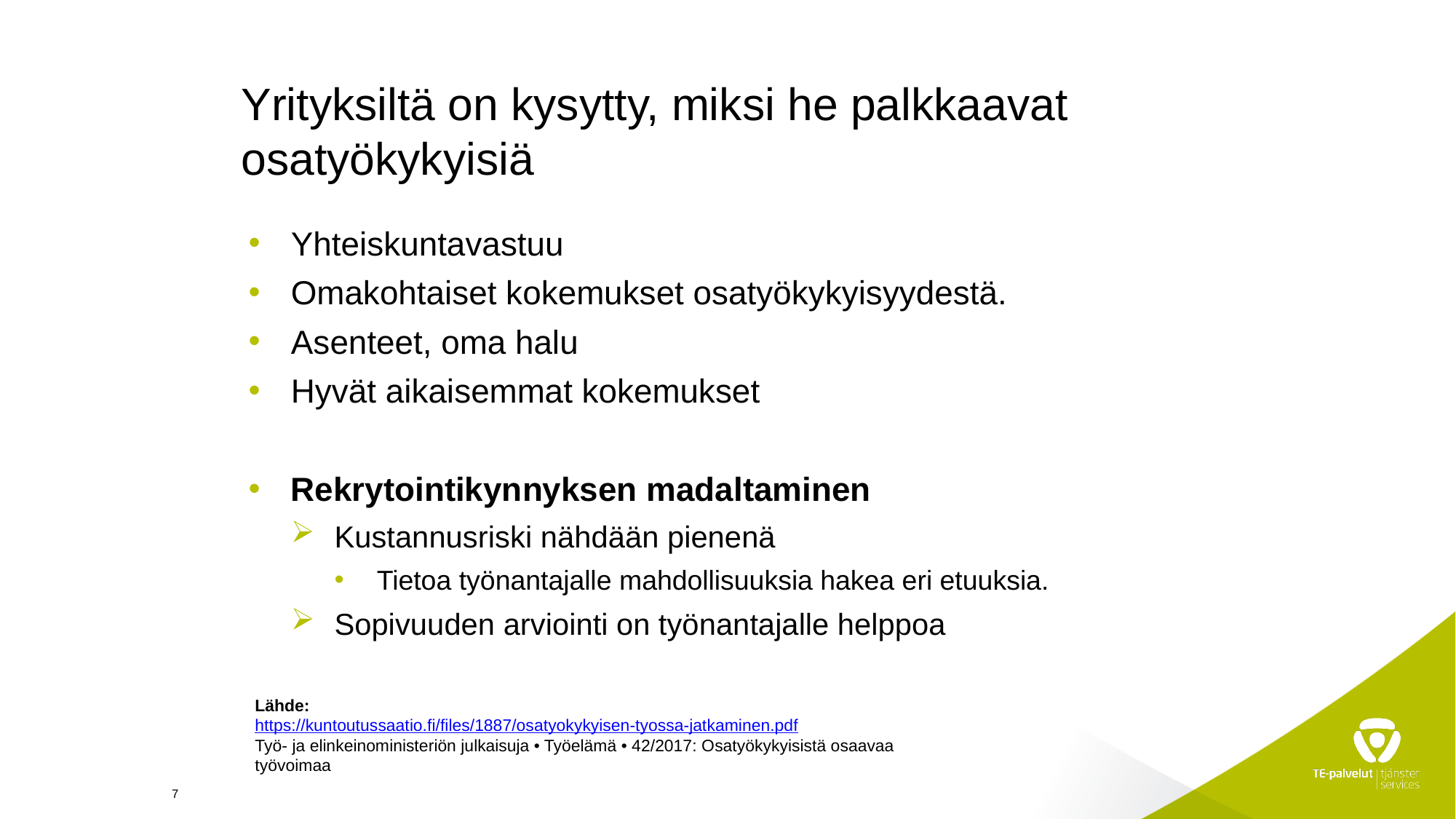

# Yrityksiltä on kysytty, miksi he palkkaavat osatyökykyisiä
Yhteiskuntavastuu
Omakohtaiset kokemukset osatyökykyisyydestä.
Asenteet, oma halu
Hyvät aikaisemmat kokemukset

Rekrytointikynnyksen madaltaminen
Kustannusriski nähdään pienenä
Tietoa työnantajalle mahdollisuuksia hakea eri etuuksia.
Sopivuuden arviointi on työnantajalle helppoa
Lähde:
https://kuntoutussaatio.fi/files/1887/osatyokykyisen-tyossa-jatkaminen.pdf
Työ- ja elinkeinoministeriön julkaisuja • Työelämä • 42/2017: Osatyökykyisistä osaavaa työvoimaa
7